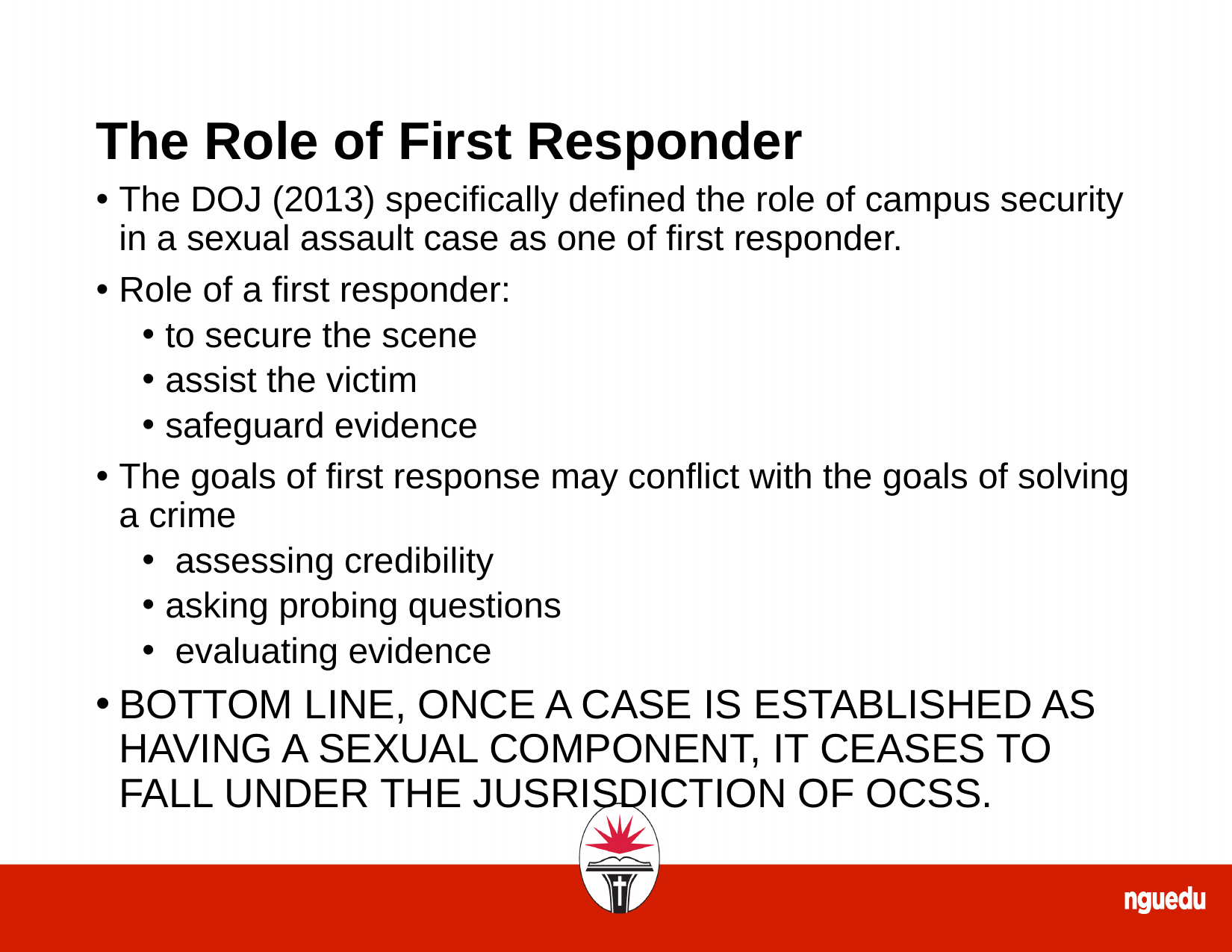

# The Role of First Responder
The DOJ (2013) specifically defined the role of campus security in a sexual assault case as one of first responder.
Role of a first responder:
to secure the scene
assist the victim
safeguard evidence
The goals of first response may conflict with the goals of solving a crime
 assessing credibility
asking probing questions
 evaluating evidence
BOTTOM LINE, ONCE A CASE IS ESTABLISHED AS HAVING A SEXUAL COMPONENT, IT CEASES TO FALL UNDER THE JUSRISDICTION OF OCSS.